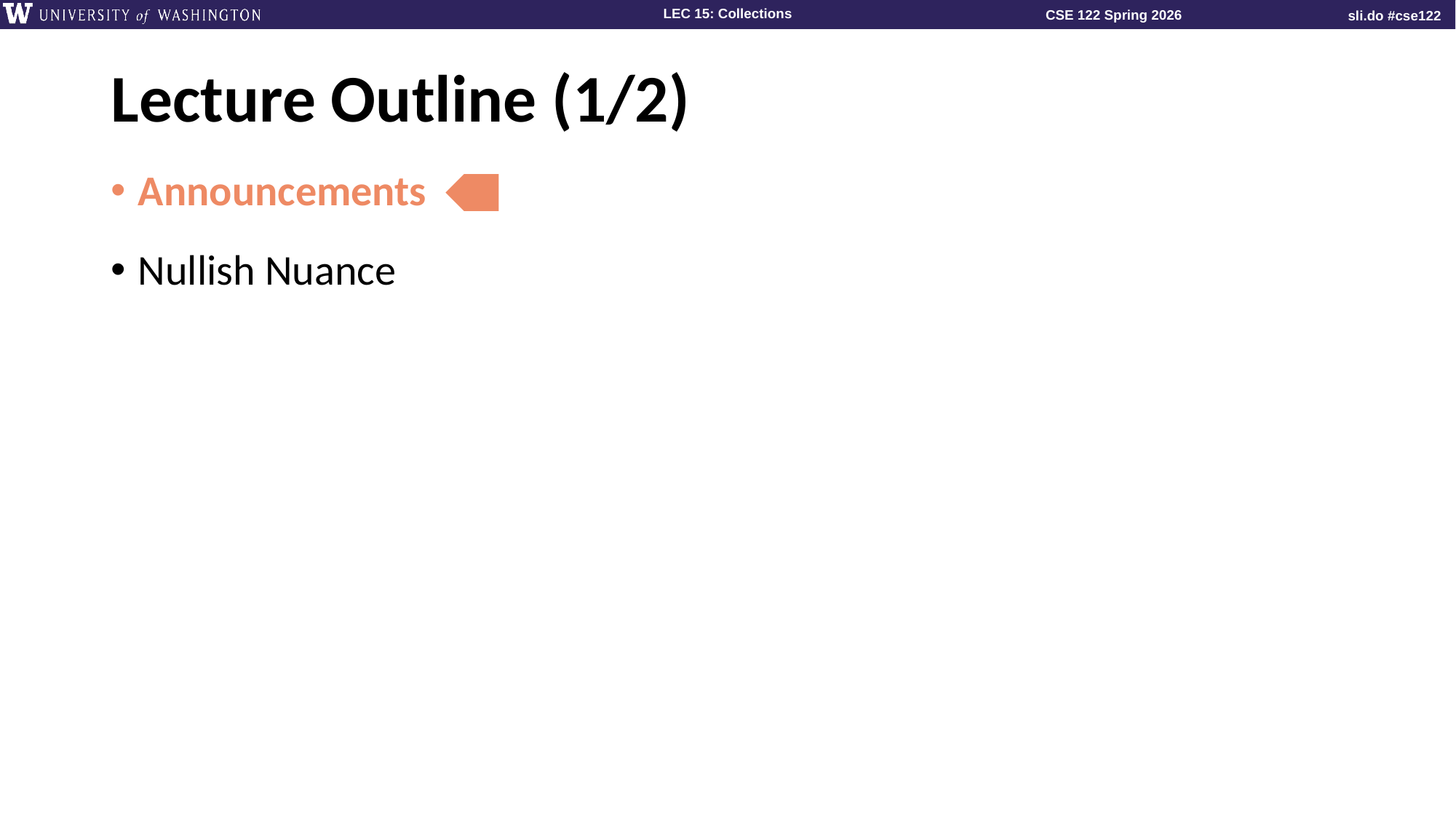

# Lecture Outline (1/2)
Announcements
Nullish Nuance